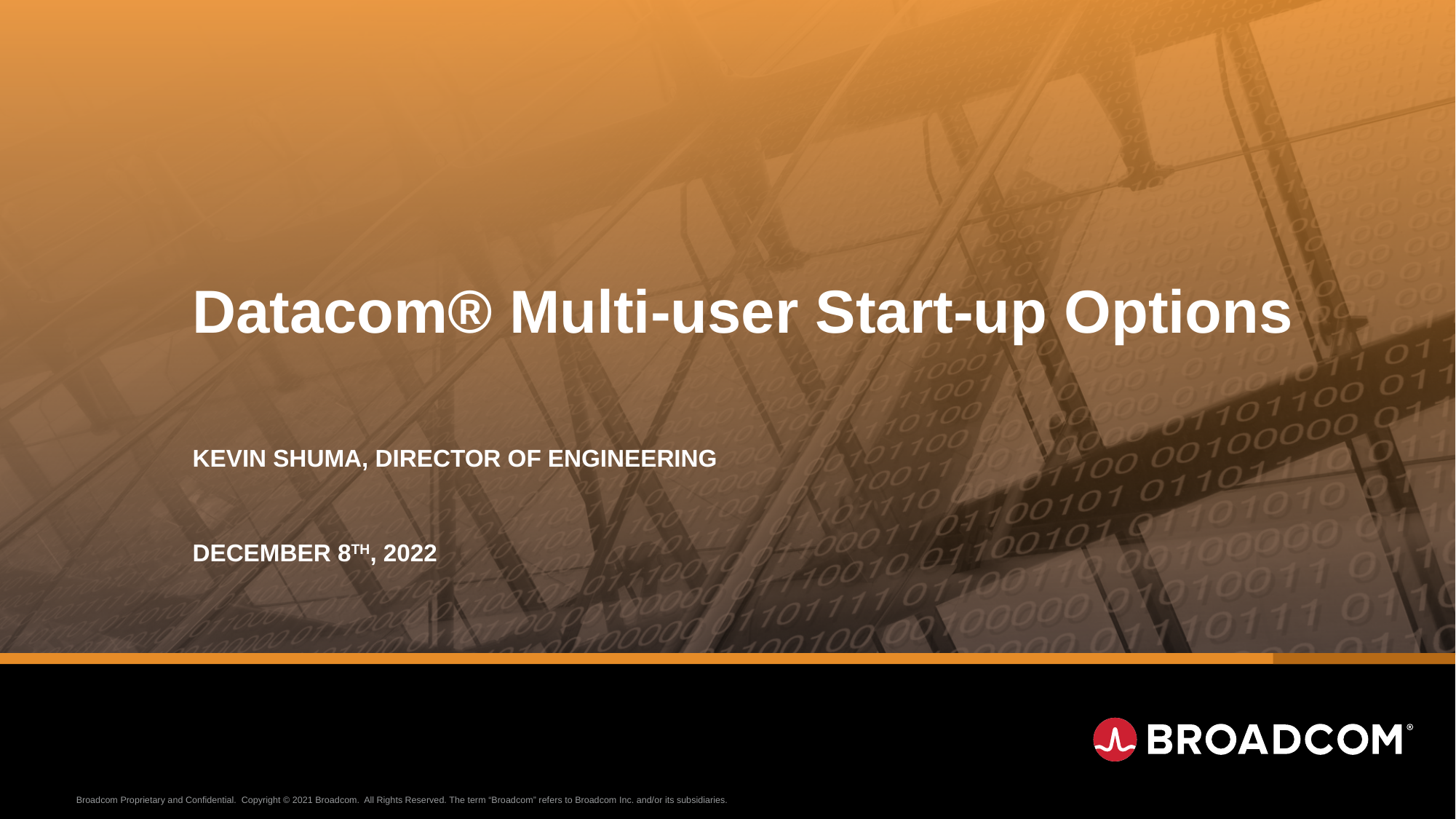

# Datacom® Multi-user Start-up Options
Kevin Shuma, Director of Engineering

December 8th, 2022